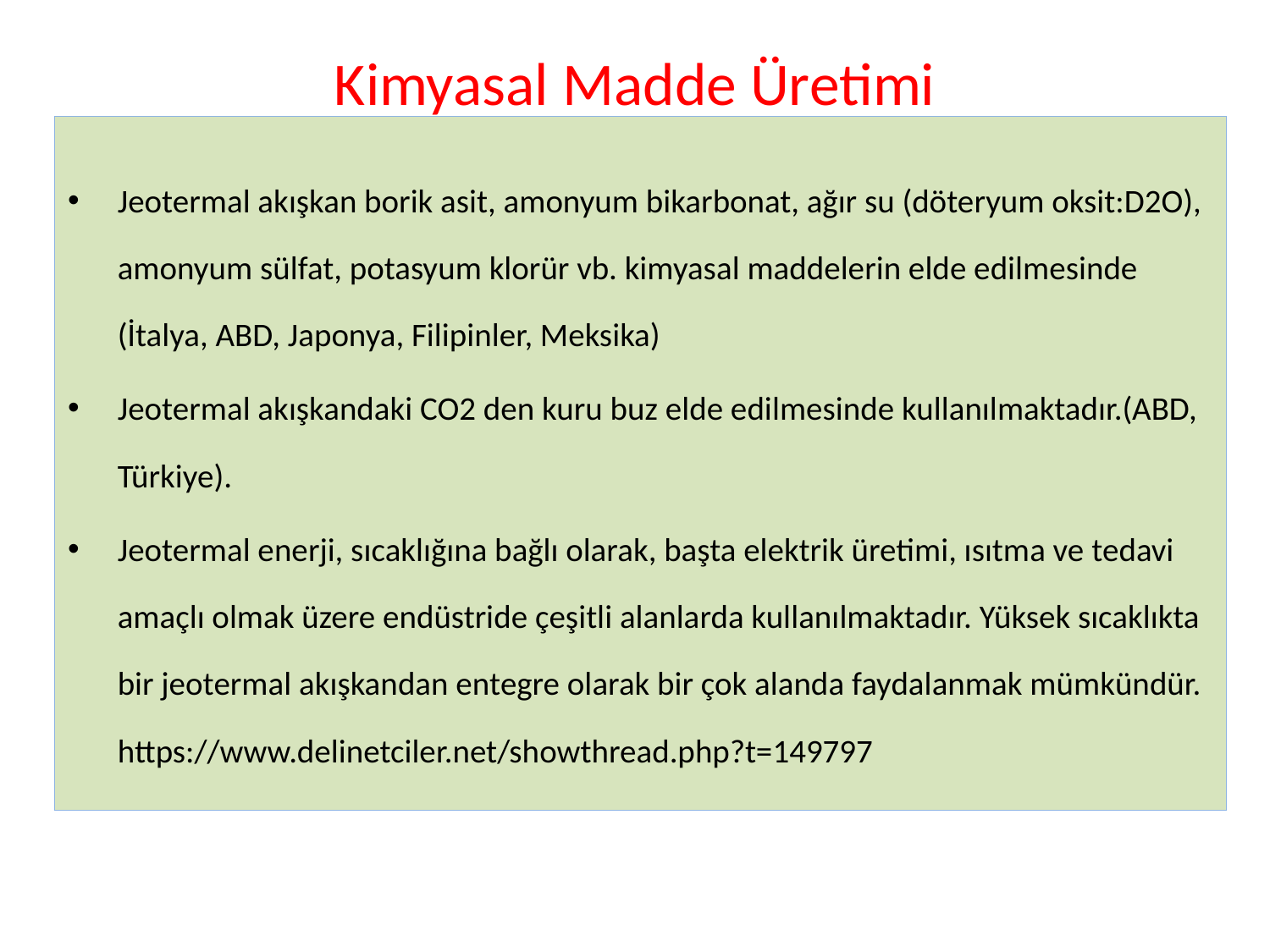

# Kimyasal Madde Üretimi

Jeotermal akışkan borik asit, amonyum bikarbonat, ağır su (döteryum oksit:D2O), amonyum sülfat, potasyum klorür vb. kimyasal maddelerin elde edilmesinde (İtalya, ABD, Japonya, Filipinler, Meksika)
Jeotermal akışkandaki CO2 den kuru buz elde edilmesinde kullanılmaktadır.(ABD, Türkiye).
Jeotermal enerji, sıcaklığına bağlı olarak, başta elektrik üretimi, ısıtma ve tedavi amaçlı olmak üzere endüstride çeşitli alanlarda kullanılmaktadır. Yüksek sıcaklıkta bir jeotermal akışkandan entegre olarak bir çok alanda faydalanmak mümkündür. https://www.delinetciler.net/showthread.php?t=149797